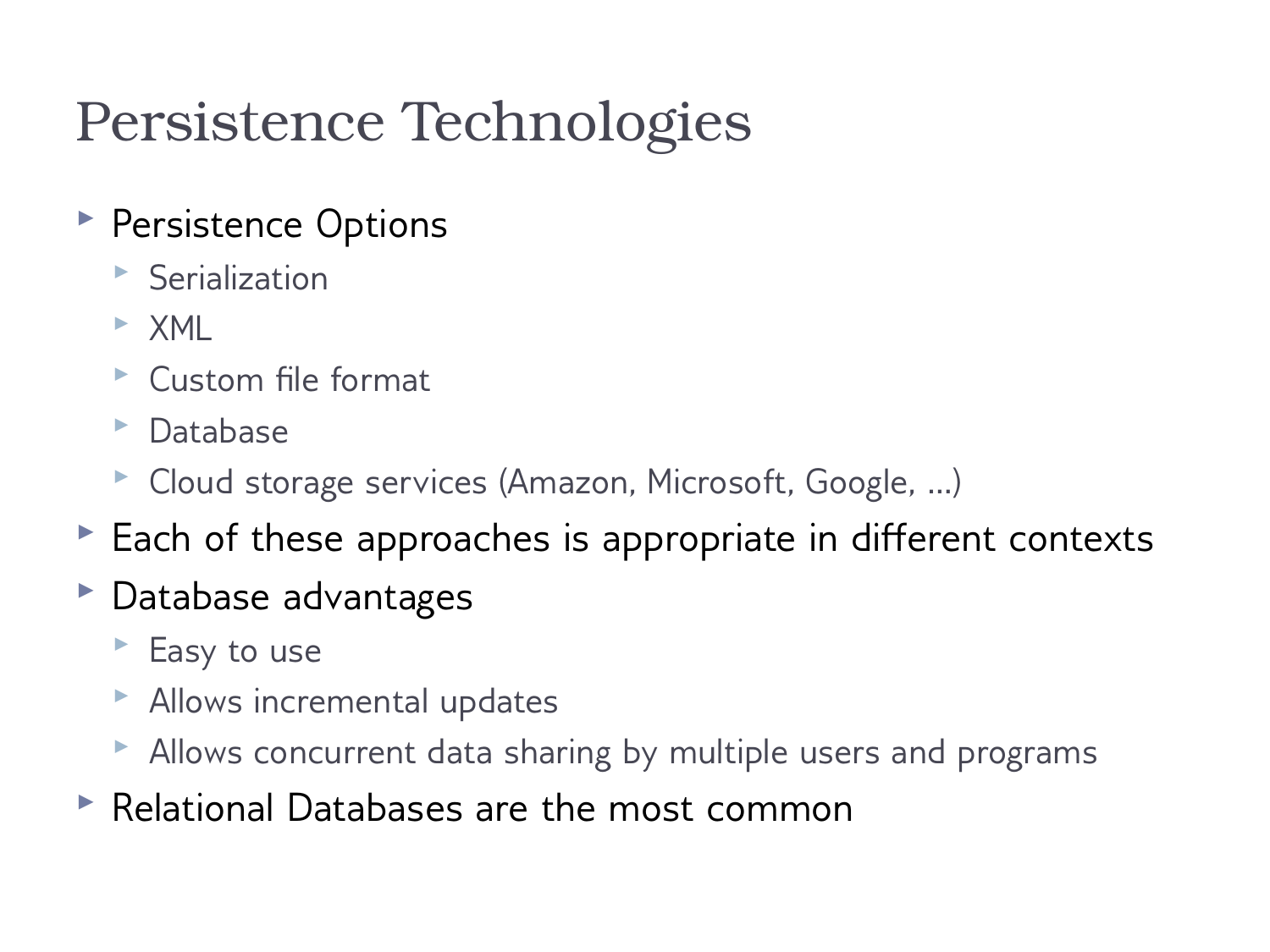

# Persistence Technologies
Persistence Options
Serialization
XML
Custom file format
Database
Cloud storage services (Amazon, Microsoft, Google, …)
Each of these approaches is appropriate in different contexts
Database advantages
Easy to use
Allows incremental updates
Allows concurrent data sharing by multiple users and programs
Relational Databases are the most common